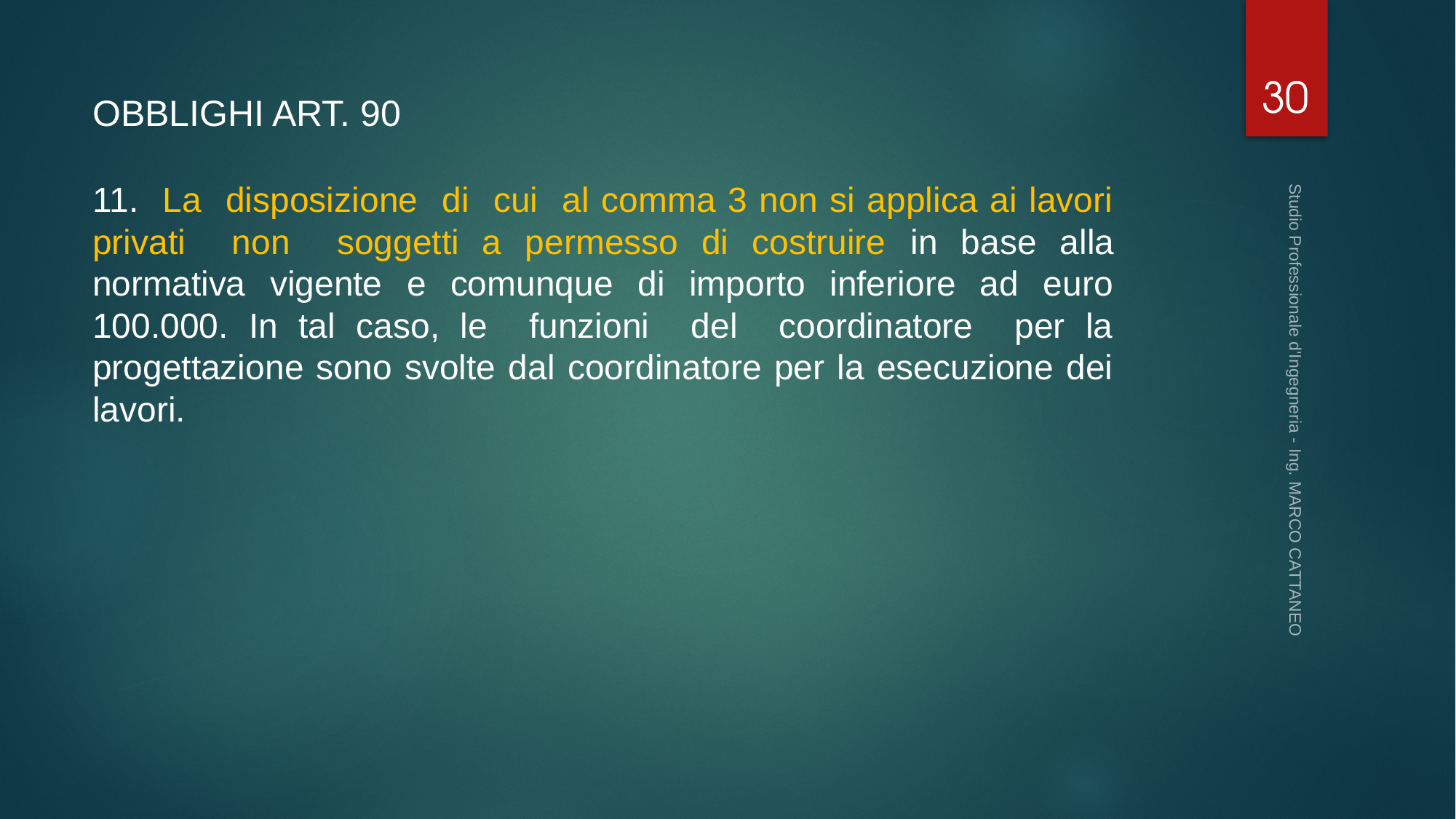

30
OBBLIGHI ART. 90

11.  La  disposizione  di  cui  al comma 3 non si applica ai lavori privati  non  soggetti a permesso di costruire in base alla normativa vigente e comunque di importo inferiore ad euro 100.000. In tal caso, le  funzioni  del  coordinatore  per la progettazione sono svolte dal coordinatore per la esecuzione dei lavori.
Studio Professionale d'Ingegneria - Ing. MARCO CATTANEO